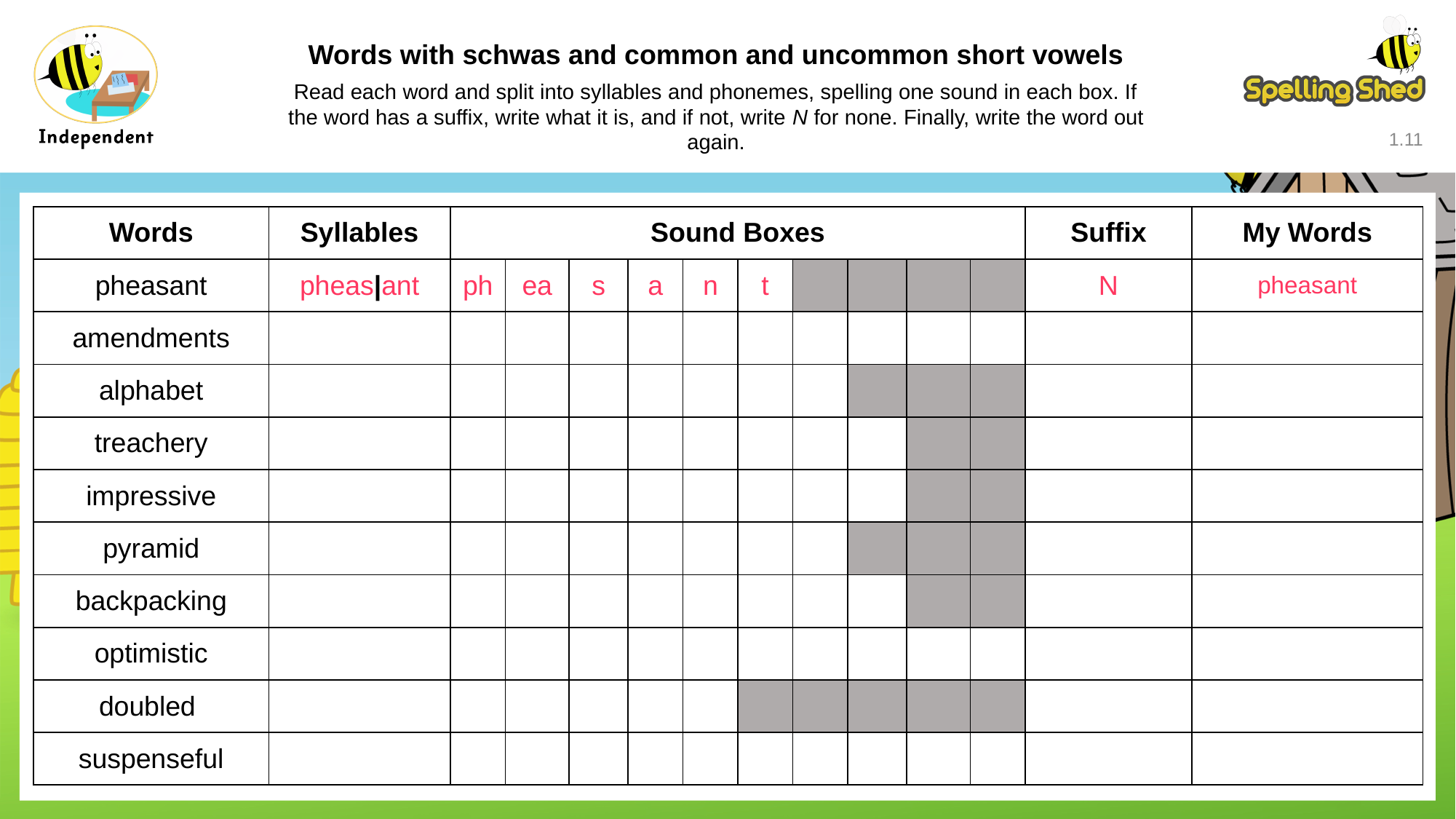

Words with schwas and common and uncommon short vowels
Read each word and split into syllables and phonemes, spelling one sound in each box. If the word has a suffix, write what it is, and if not, write N for none. Finally, write the word out again.
1.11
| Words | Syllables | Sound Boxes |  |  |  |  |  |  |  |  |  | Suffix | My Words |
| --- | --- | --- | --- | --- | --- | --- | --- | --- | --- | --- | --- | --- | --- |
| pheasant | pheas|ant | ph | ea | s | a | n | t |  |  |  |  | N | pheasant |
| amendments |  |  |  |  |  |  |  |  |  |  |  |  |  |
| alphabet |  |  |  |  |  |  |  |  |  |  |  |  |  |
| treachery |  |  |  |  |  |  |  |  |  |  |  |  |  |
| impressive |  |  |  |  |  |  |  |  |  |  |  |  |  |
| pyramid |  |  |  |  |  |  |  |  |  |  |  |  |  |
| backpacking |  |  |  |  |  |  |  |  |  |  |  |  |  |
| optimistic |  |  |  |  |  |  |  |  |  |  |  |  |  |
| doubled |  |  |  |  |  |  |  |  |  |  |  |  |  |
| suspenseful |  |  |  |  |  |  |  |  |  |  |  |  |  |